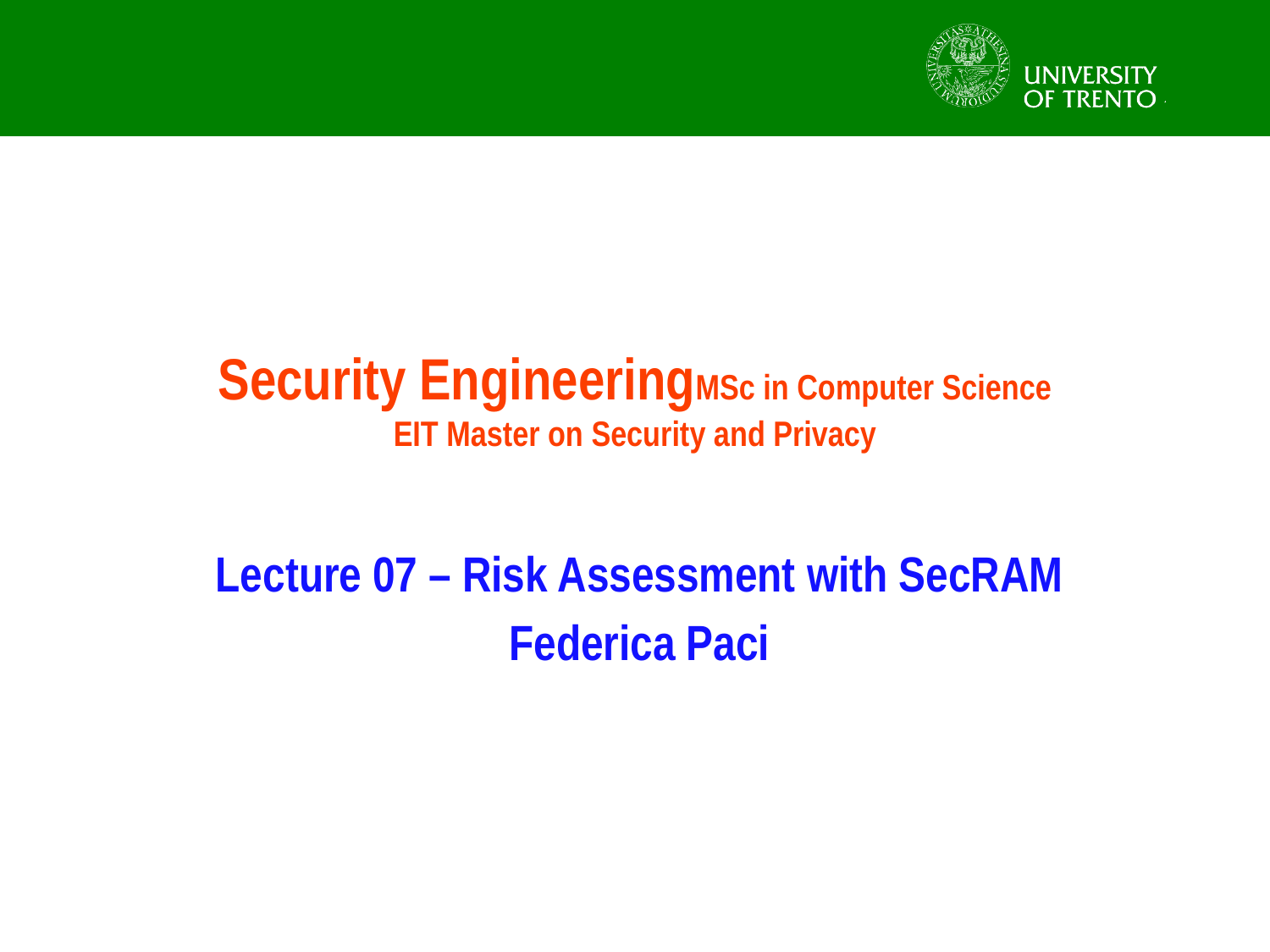

# Security EngineeringMSc in Computer Science EIT Master on Security and Privacy
Lecture 07 – Risk Assessment with SecRAM
Federica Paci